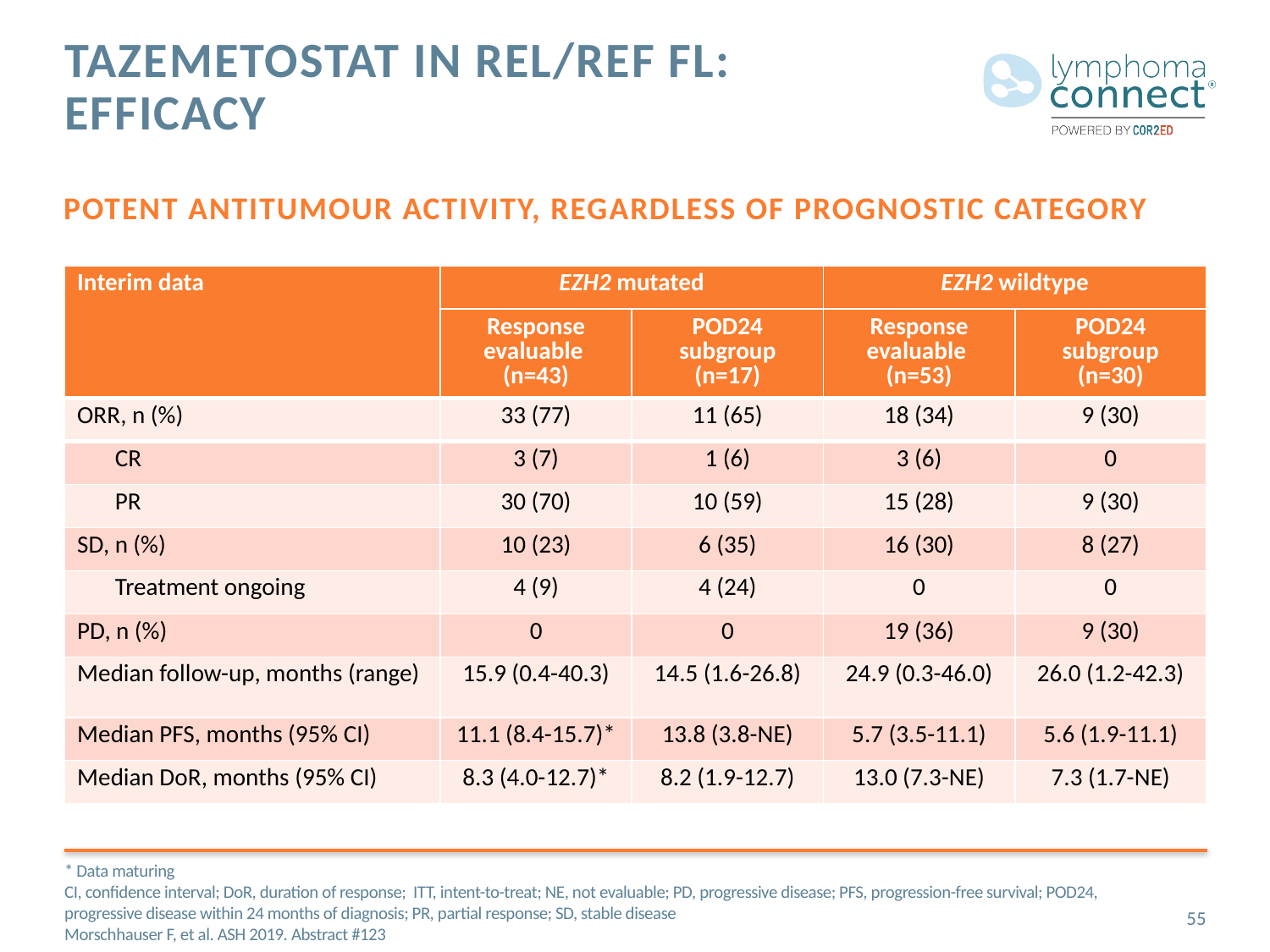

# Tazemetostat in rel/ref FL: Efficacy
potent antitumour activity, regardless of prognostic category
| Interim data | EZH2 mutated |  | EZH2 wildtype |  |
| --- | --- | --- | --- | --- |
|  | Response evaluable (n=43) | POD24 subgroup (n=17) | Response evaluable (n=53) | POD24 subgroup (n=30) |
| ORR, n (%) | 33 (77) | 11 (65) | 18 (34) | 9 (30) |
| CR | 3 (7) | 1 (6) | 3 (6) | 0 |
| PR | 30 (70) | 10 (59) | 15 (28) | 9 (30) |
| SD, n (%) | 10 (23) | 6 (35) | 16 (30) | 8 (27) |
| Treatment ongoing | 4 (9) | 4 (24) | 0 | 0 |
| PD, n (%) | 0 | 0 | 19 (36) | 9 (30) |
| Median follow-up, months (range) | 15.9 (0.4-40.3) | 14.5 (1.6-26.8) | 24.9 (0.3-46.0) | 26.0 (1.2-42.3) |
| Median PFS, months (95% CI) | 11.1 (8.4-15.7)\* | 13.8 (3.8-NE) | 5.7 (3.5-11.1) | 5.6 (1.9-11.1) |
| Median DoR, months (95% CI) | 8.3 (4.0-12.7)\* | 8.2 (1.9-12.7) | 13.0 (7.3-NE) | 7.3 (1.7-NE) |
* Data maturing
CI, confidence interval; DoR, duration of response;  ITT, intent-to-treat; NE, not evaluable; PD, progressive disease; PFS, progression-free survival; POD24, progressive disease within 24 months of diagnosis; PR, partial response; SD, stable disease
Morschhauser F, et al. ASH 2019. Abstract #123
55